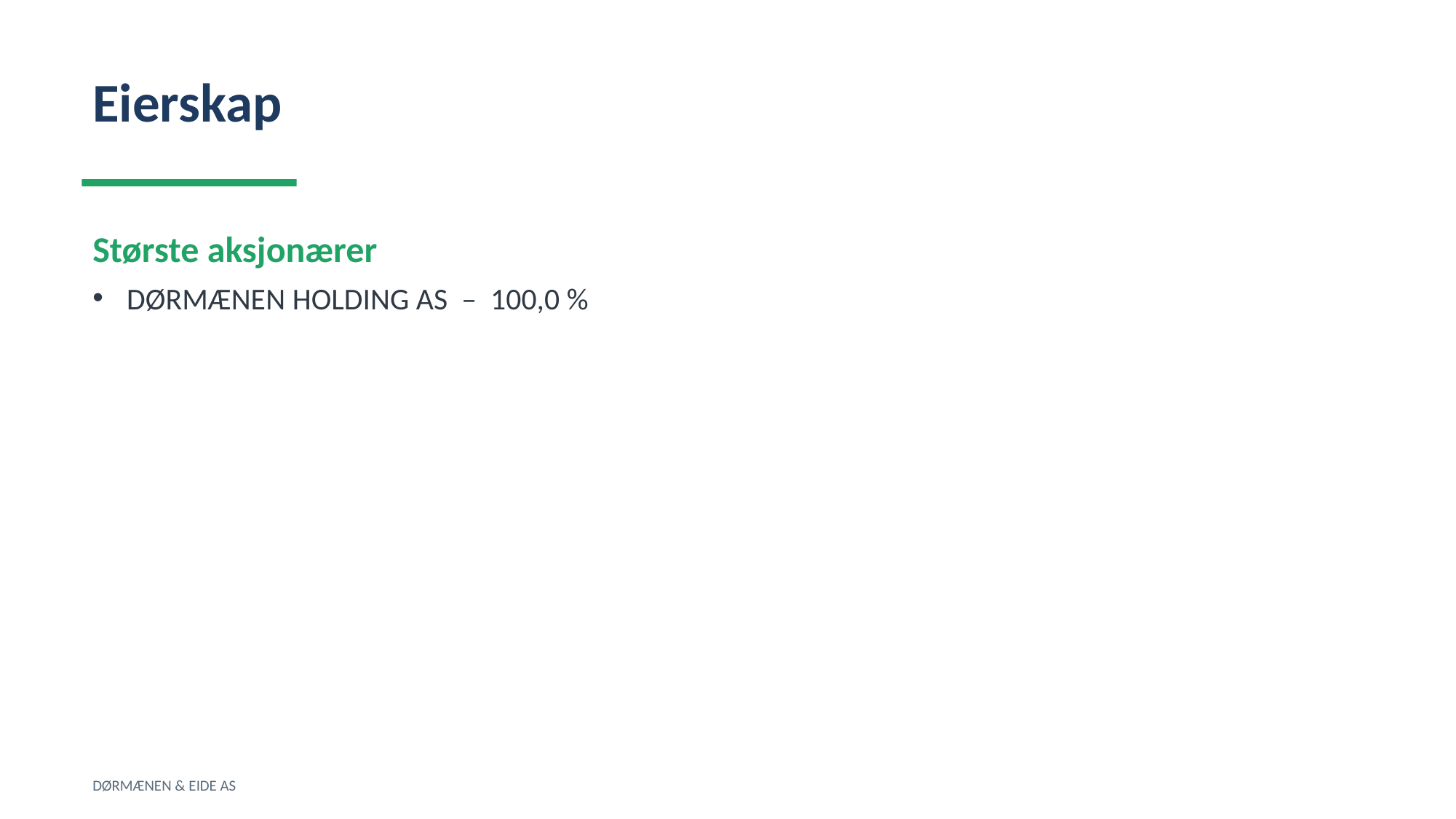

Eierskap

Største aksjonærer
DØRMÆNEN HOLDING AS  –  100,0 %
DØRMÆNEN & EIDE AS